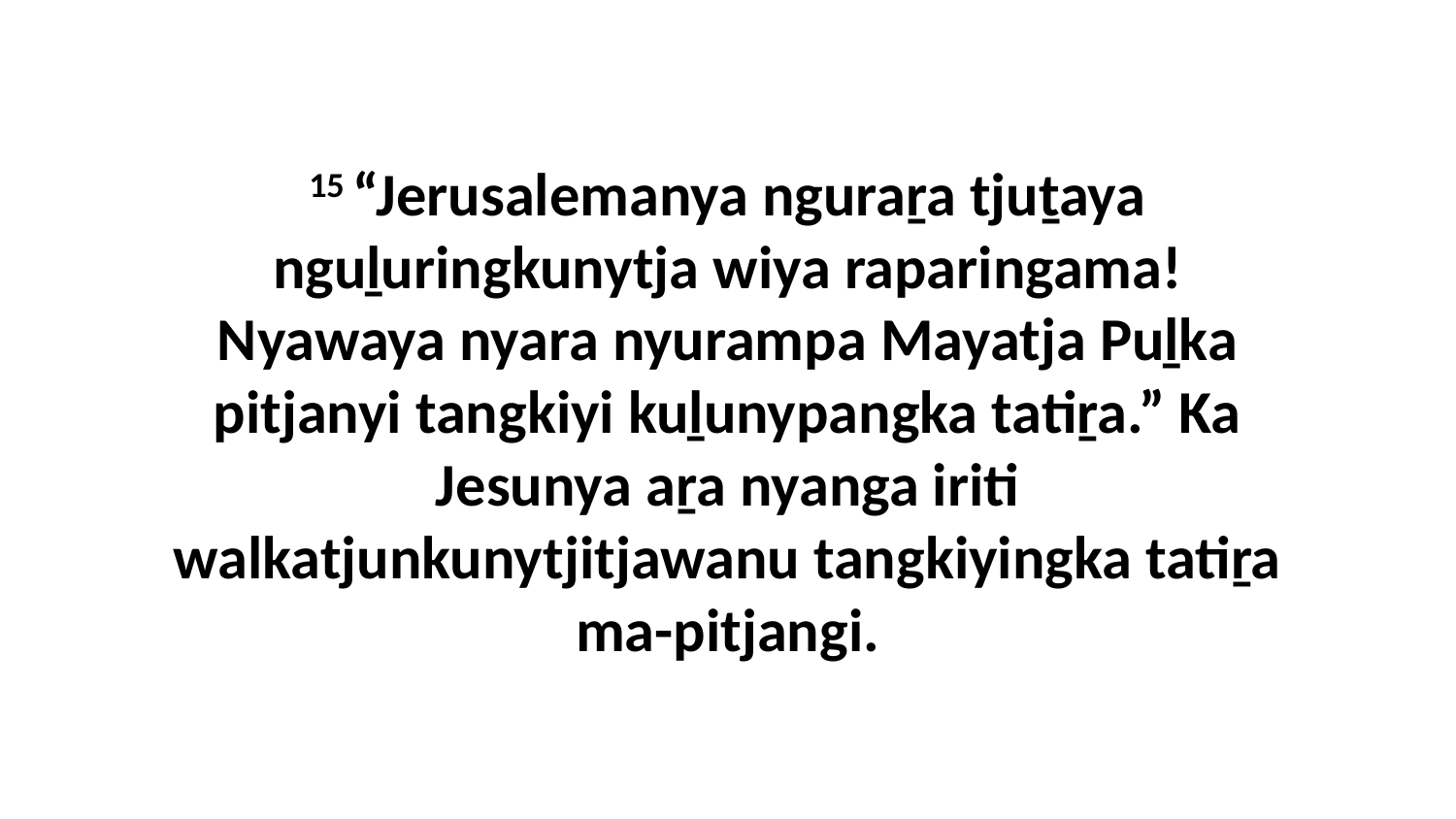

15 “Jerusalemanya nguraṟa tjuṯaya nguḻuringkunytja wiya raparingama!Nyawaya nyara nyurampa Mayatja Puḻka pitjanyi tangkiyi kuḻunypangka tatiṟa.” Ka Jesunya aṟa nyanga iriti walkatjunkunytjitjawanu tangkiyingka tatiṟa ma-pitjangi.